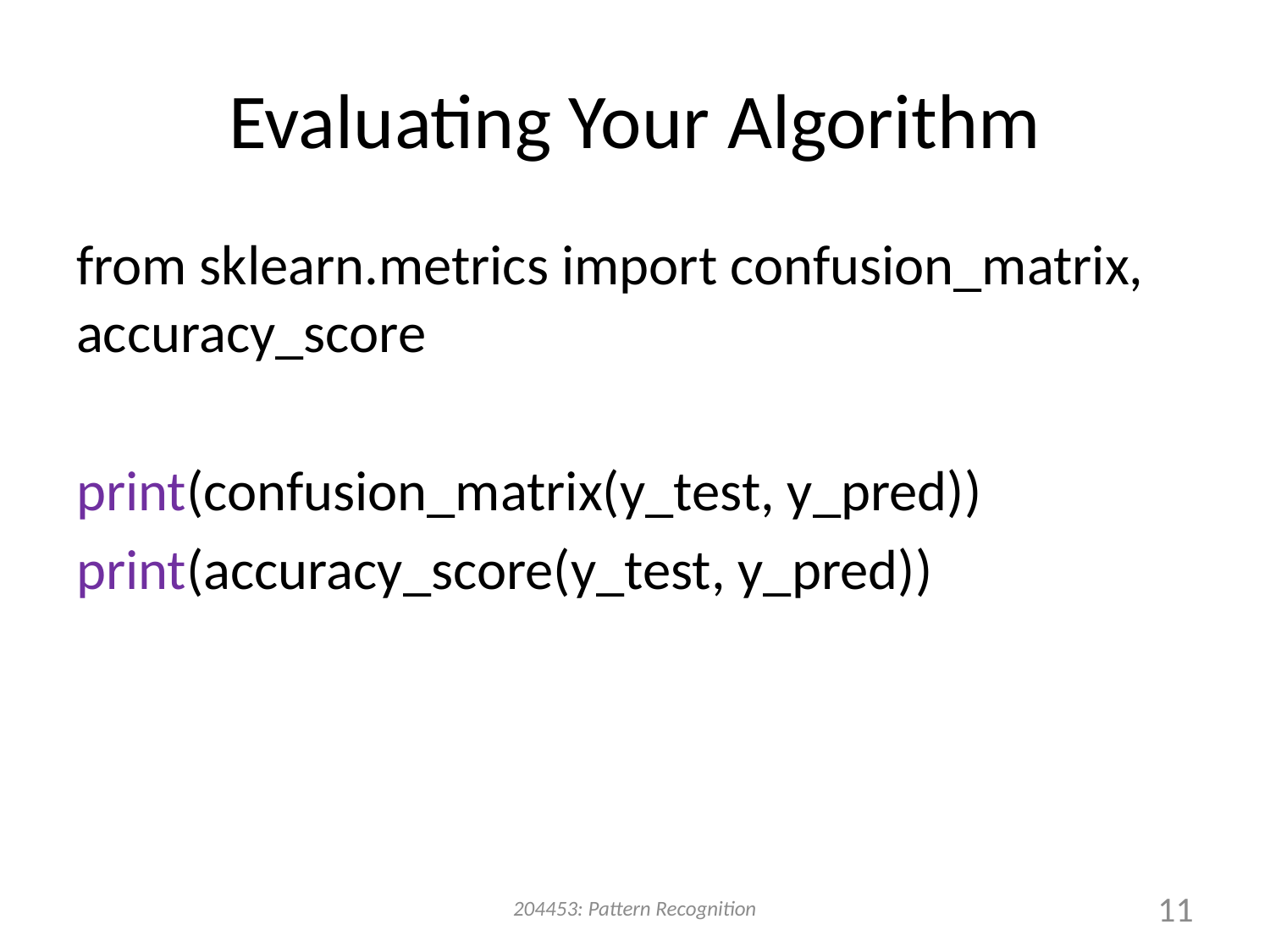

# Evaluating Your Algorithm
from sklearn.metrics import confusion_matrix, accuracy_score

print(confusion_matrix(y_test, y_pred))
print(accuracy_score(y_test, y_pred))
204453: Pattern Recognition
11